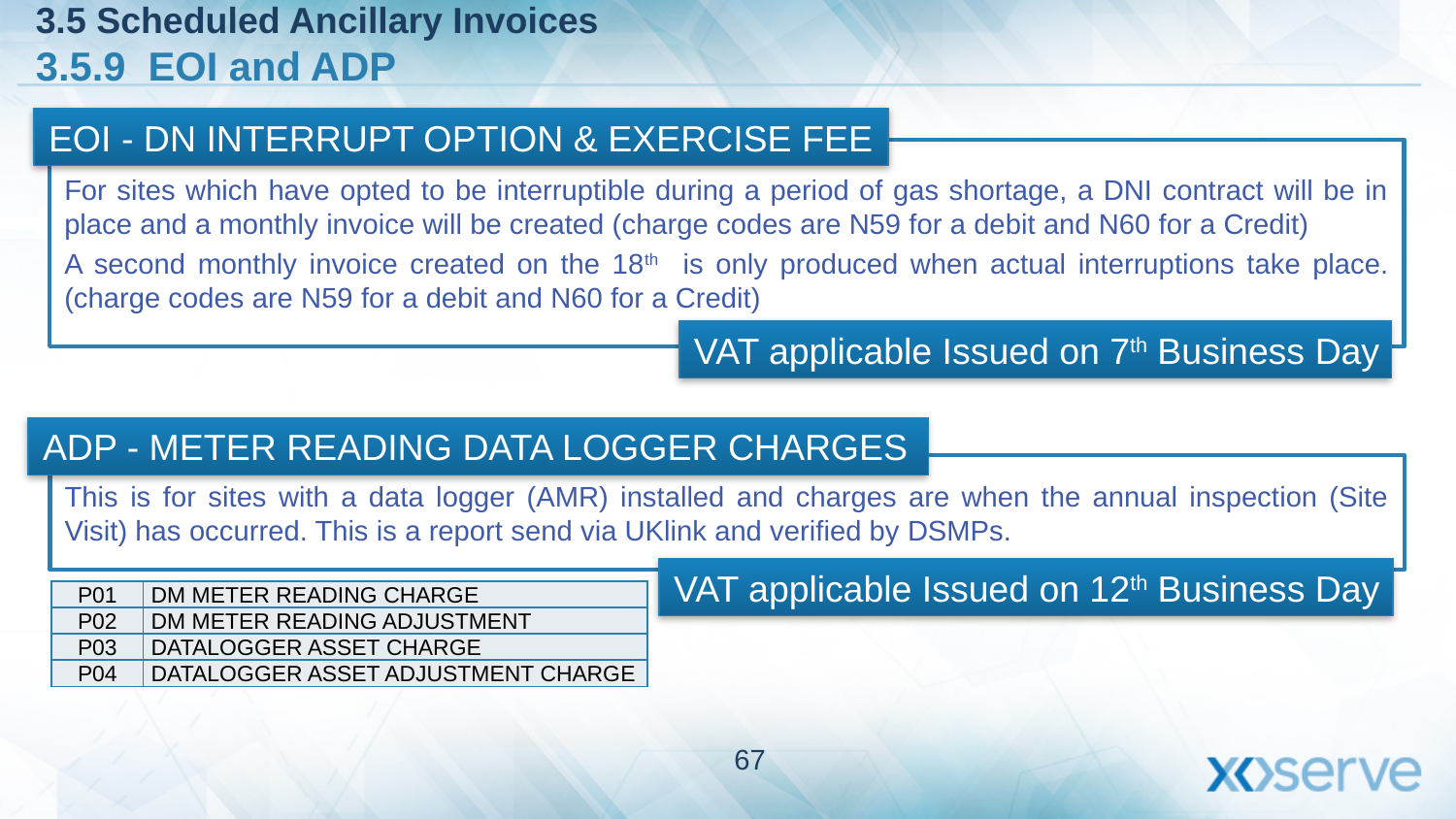

3.5 Scheduled Ancillary Invoices
3.5.9  EOI and ADP
EOI - DN INTERRUPT OPTION & EXERCISE FEE
For sites which have opted to be interruptible during a period of gas shortage, a DNI contract will be in place and a monthly invoice will be created (charge codes are N59 for a debit and N60 for a Credit)
A second monthly invoice created on the 18th  is only produced when actual interruptions take place. (charge codes are N59 for a debit and N60 for a Credit)
VAT applicable Issued on 7th Business Day
ADP - METER READING DATA LOGGER CHARGES
This is for sites with a data logger (AMR) installed and charges are when the annual inspection (Site Visit) has occurred. This is a report send via UKlink and verified by DSMPs.
VAT applicable Issued on 12th Business Day
| P01 | DM METER READING CHARGE |
| --- | --- |
| P02 | DM METER READING ADJUSTMENT |
| P03 | DATALOGGER ASSET CHARGE |
| P04 | DATALOGGER ASSET ADJUSTMENT CHARGE |
67